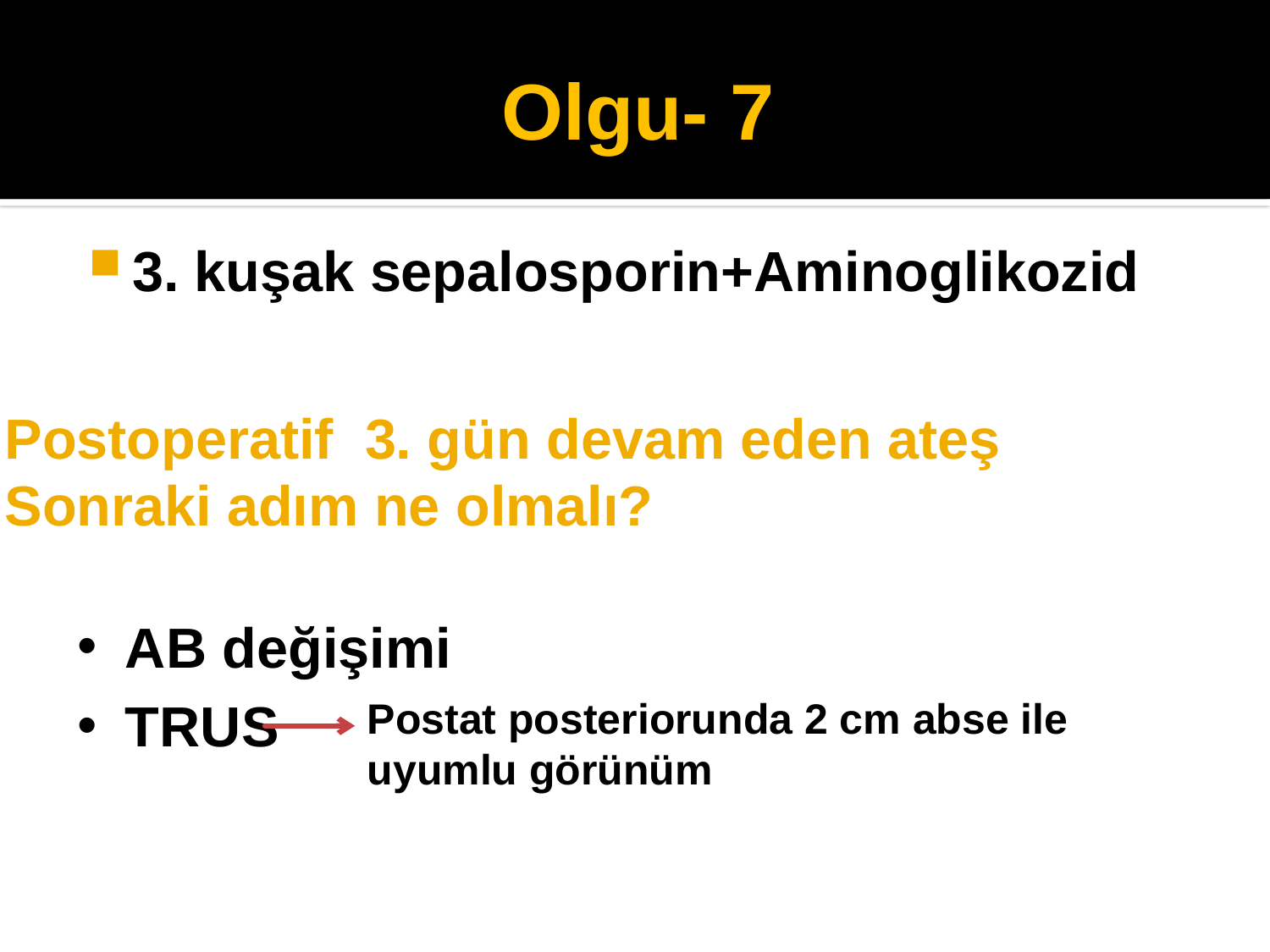

# Olgu- 7
3. kuşak sepalosporin+Aminoglikozid
Postoperatif  3. gün devam eden ateş
Sonraki adım ne olmalı?

AB değişimi
TRUS

Postat posteriorunda 2 cm abse ile uyumlu görünüm